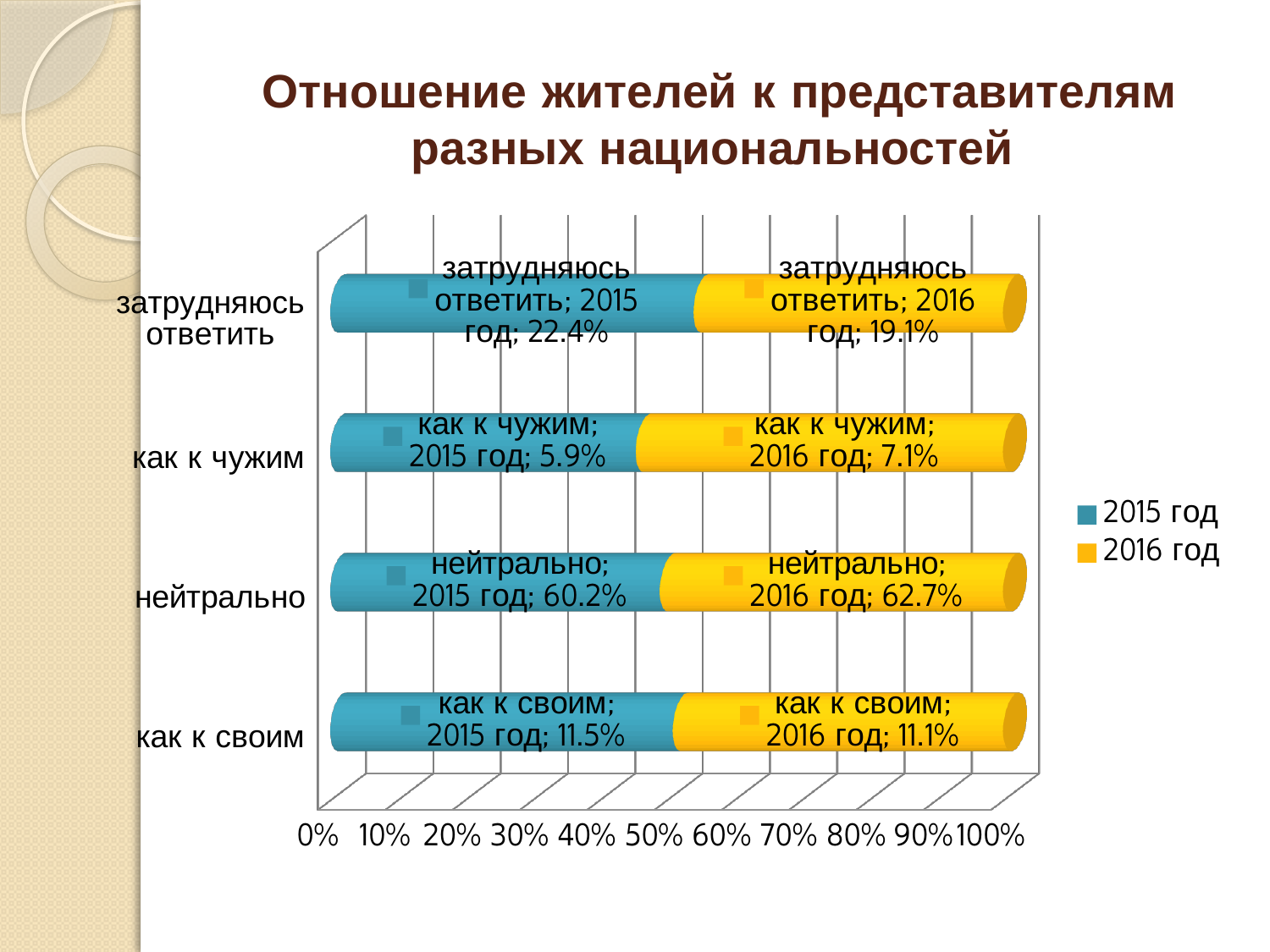

# Отношение жителей к представителям разных национальностей

[unsupported chart]